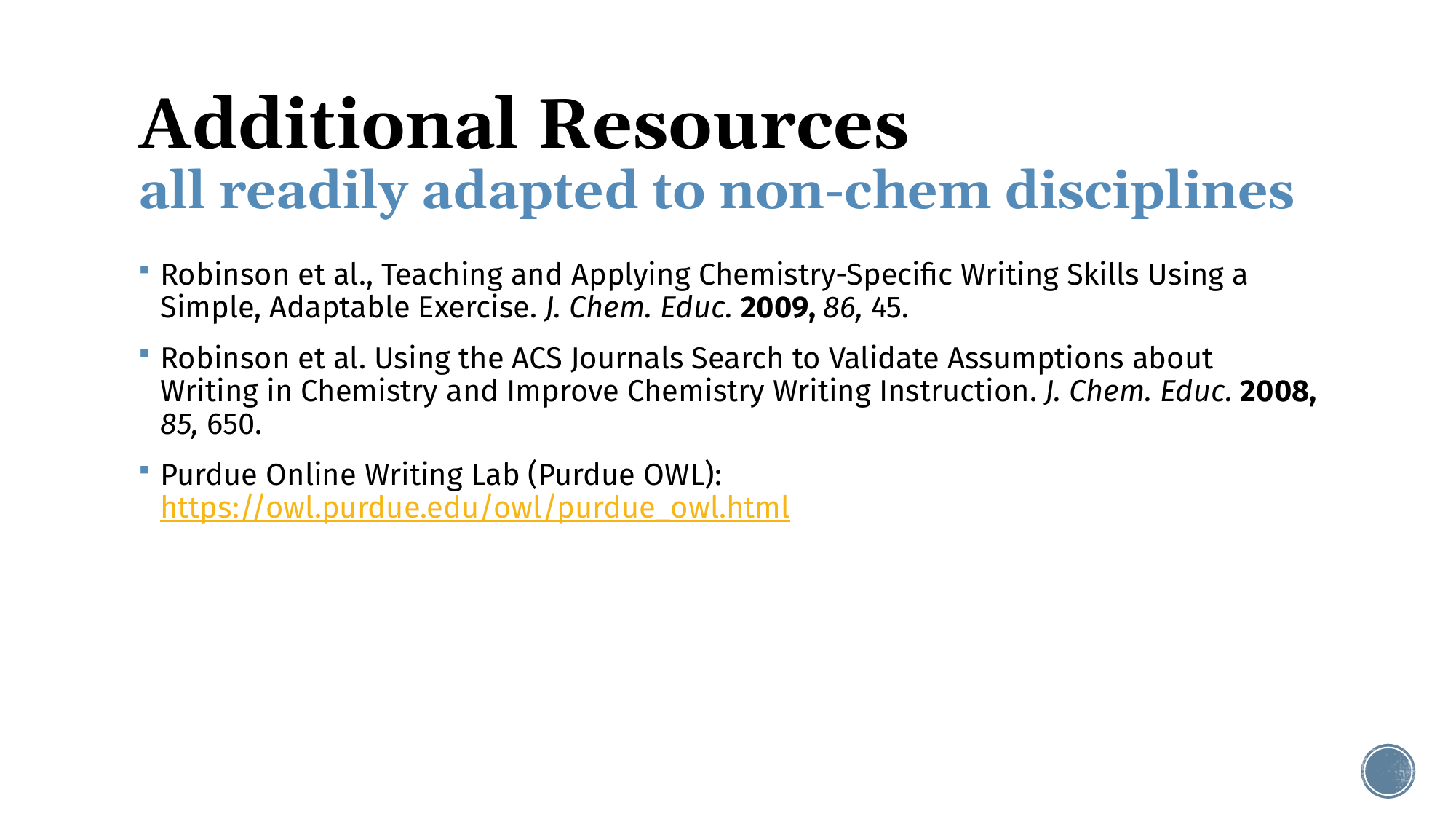

# Additional Resources all readily adapted to non-chem disciplines
Robinson et al., Teaching and Applying Chemistry-Specific Writing Skills Using a Simple, Adaptable Exercise. J. Chem. Educ. 2009, 86, 45.
Robinson et al. Using the ACS Journals Search to Validate Assumptions about Writing in Chemistry and Improve Chemistry Writing Instruction. J. Chem. Educ. 2008, 85, 650.
Purdue Online Writing Lab (Purdue OWL): https://owl.purdue.edu/owl/purdue_owl.html